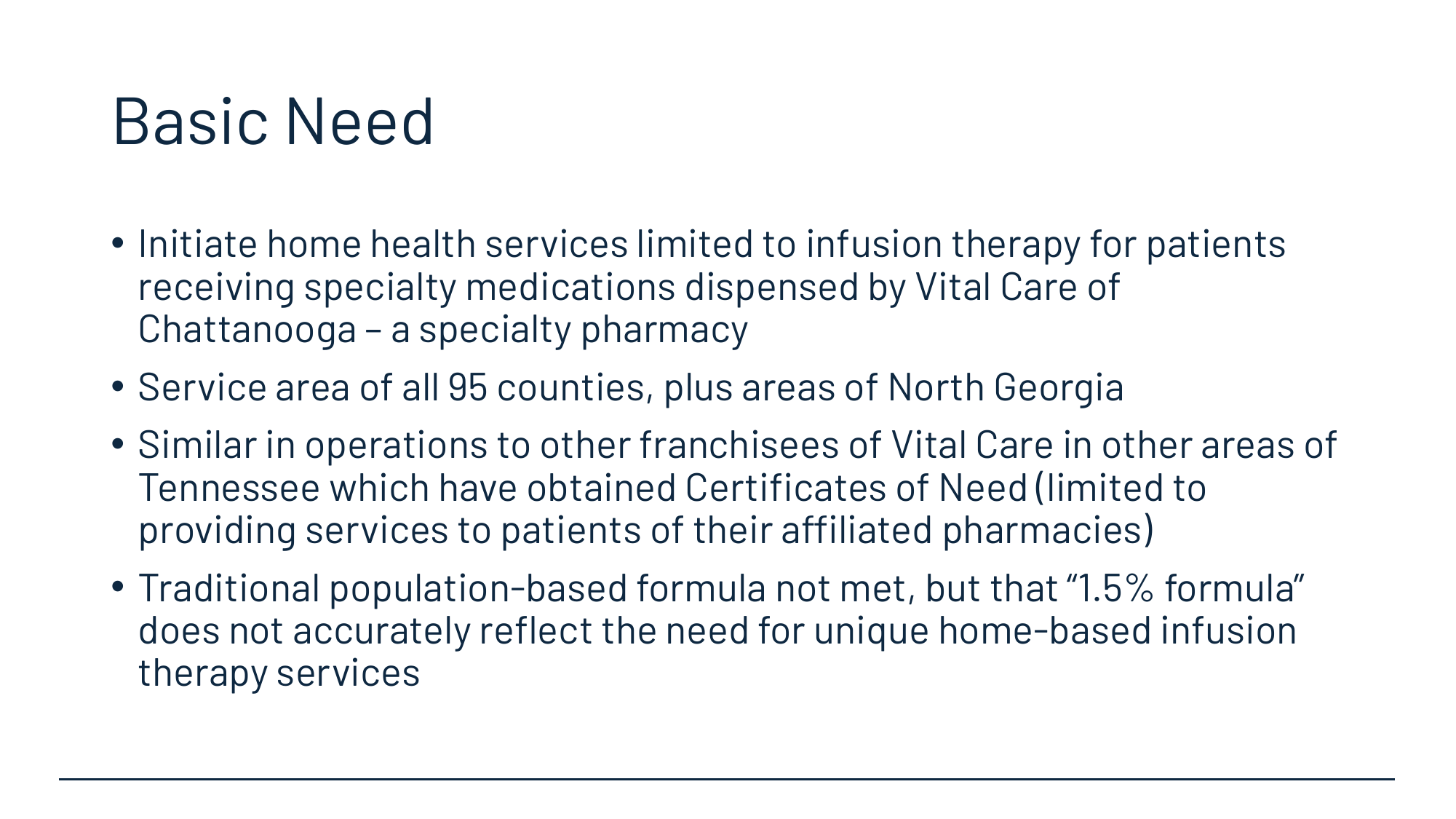

# Basic Need
Initiate home health services limited to infusion therapy for patients receiving specialty medications dispensed by Vital Care of Chattanooga – a specialty pharmacy
Service area of all 95 counties, plus areas of North Georgia
Similar in operations to other franchisees of Vital Care in other areas of Tennessee which have obtained Certificates of Need (limited to providing services to patients of their affiliated pharmacies)
Traditional population-based formula not met, but that “1.5% formula” does not accurately reflect the need for unique home-based infusion therapy services